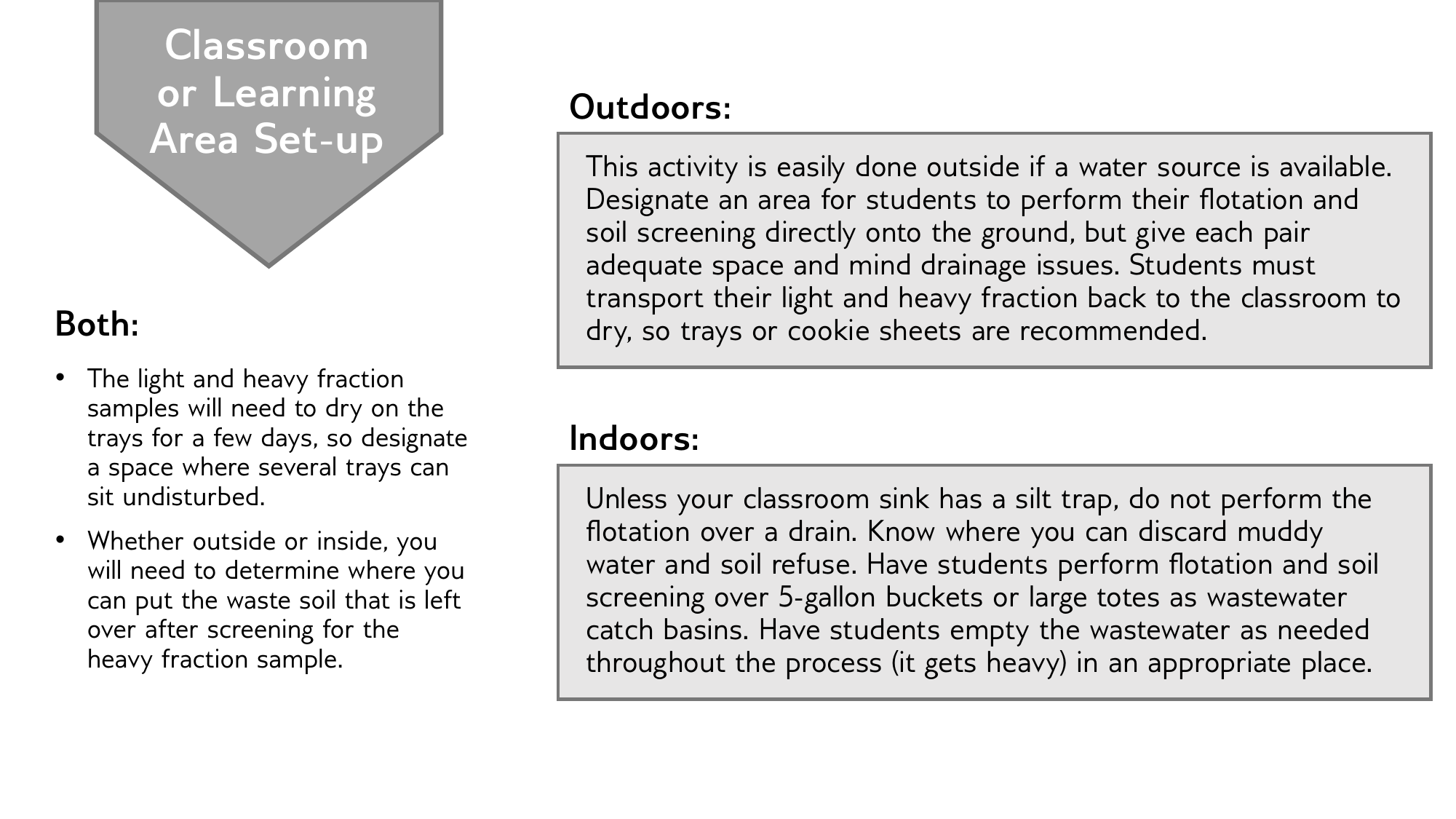

Classroom or Learning Area Set-up

Outdoors:

This activity is easily done outside if a water source is available. Designate an area for students to perform their flotation and soil screening directly onto the ground, but give each pair adequate space and mind drainage issues. Students must transport their light and heavy fraction back to the classroom to dry, so trays or cookie sheets are recommended.
Both:
The light and heavy fraction samples will need to dry on the trays for a few days, so designate a space where several trays can sit undisturbed.
Whether outside or inside, you will need to determine where you can put the waste soil that is left over after screening for the heavy fraction sample.
Indoors:

Unless your classroom sink has a silt trap, do not perform the flotation over a drain. Know where you can discard muddy water and soil refuse. Have students perform flotation and soil screening over 5-gallon buckets or large totes as wastewater catch basins. Have students empty the wastewater as needed throughout the process (it gets heavy) in an appropriate place.